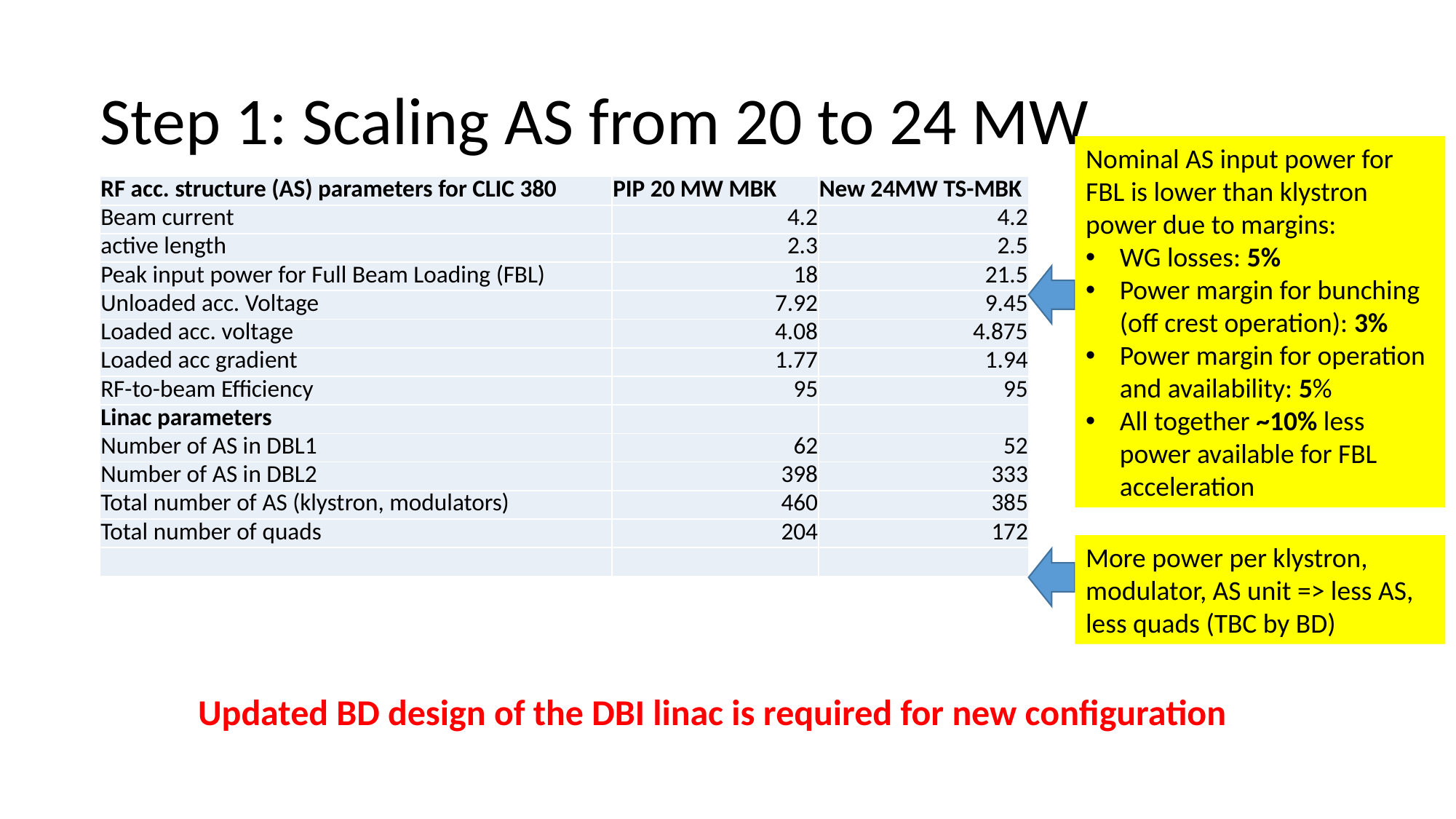

# Step 1: Scaling AS from 20 to 24 MW
Nominal AS input power for FBL is lower than klystron power due to margins:
WG losses: 5%
Power margin for bunching (off crest operation): 3%
Power margin for operation and availability: 5%
All together ~10% less power available for FBL acceleration
| RF acc. structure (AS) parameters for CLIC 380 | PIP 20 MW MBK | New 24MW TS-MBK |
| --- | --- | --- |
| Beam current | 4.2 | 4.2 |
| active length | 2.3 | 2.5 |
| Peak input power for Full Beam Loading (FBL) | 18 | 21.5 |
| Unloaded acc. Voltage | 7.92 | 9.45 |
| Loaded acc. voltage | 4.08 | 4.875 |
| Loaded acc gradient | 1.77 | 1.94 |
| RF-to-beam Efficiency | 95 | 95 |
| Linac parameters |  |  |
| Number of AS in DBL1 | 62 | 52 |
| Number of AS in DBL2 | 398 | 333 |
| Total number of AS (klystron, modulators) | 460 | 385 |
| Total number of quads | 204 | 172 |
|  |  |  |

More power per klystron, modulator, AS unit => less AS, less quads (TBC by BD)

Updated BD design of the DBI linac is required for new configuration